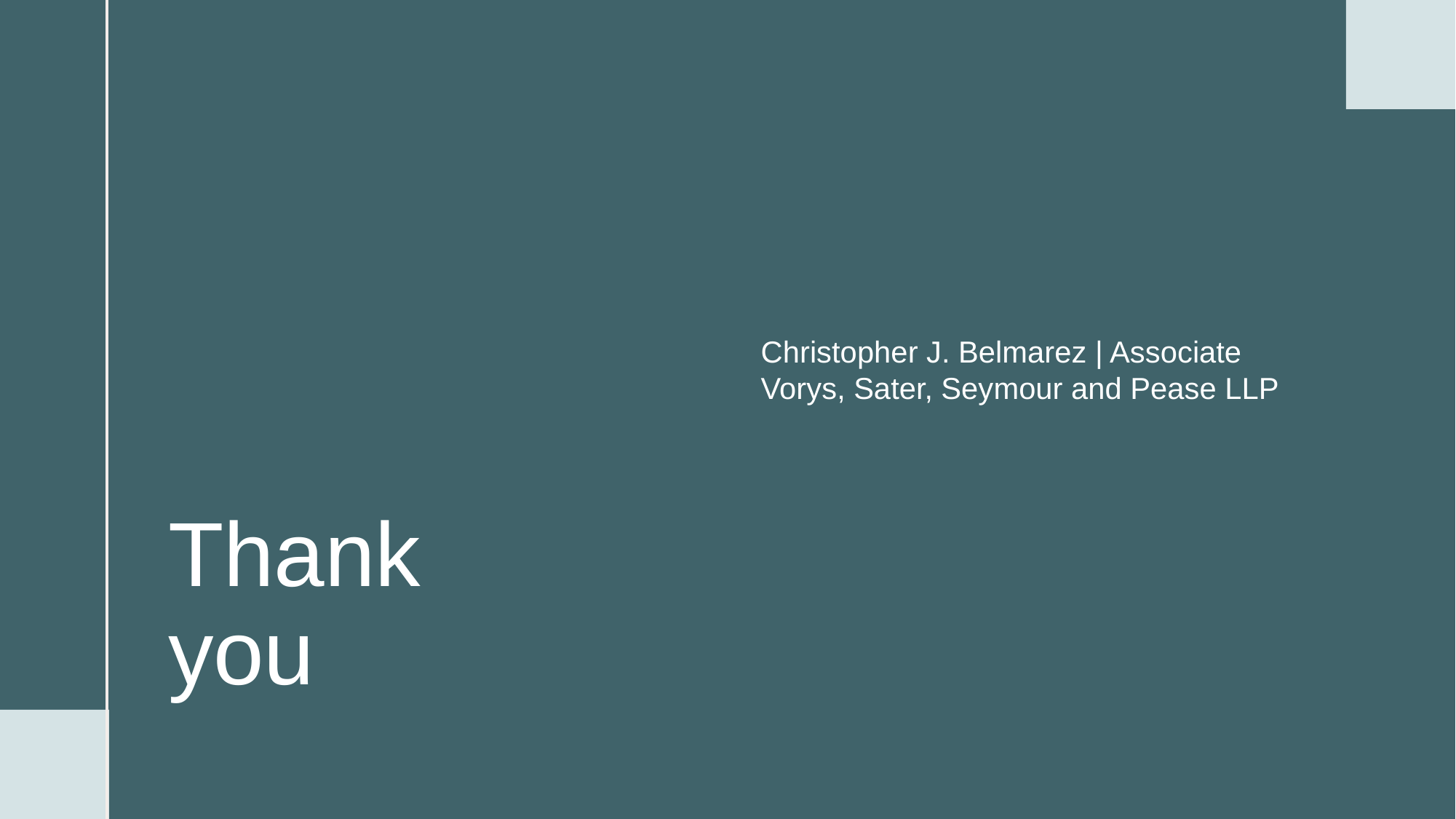

Christopher J. Belmarez | Associate
Vorys, Sater, Seymour and Pease LLP

# Thank you